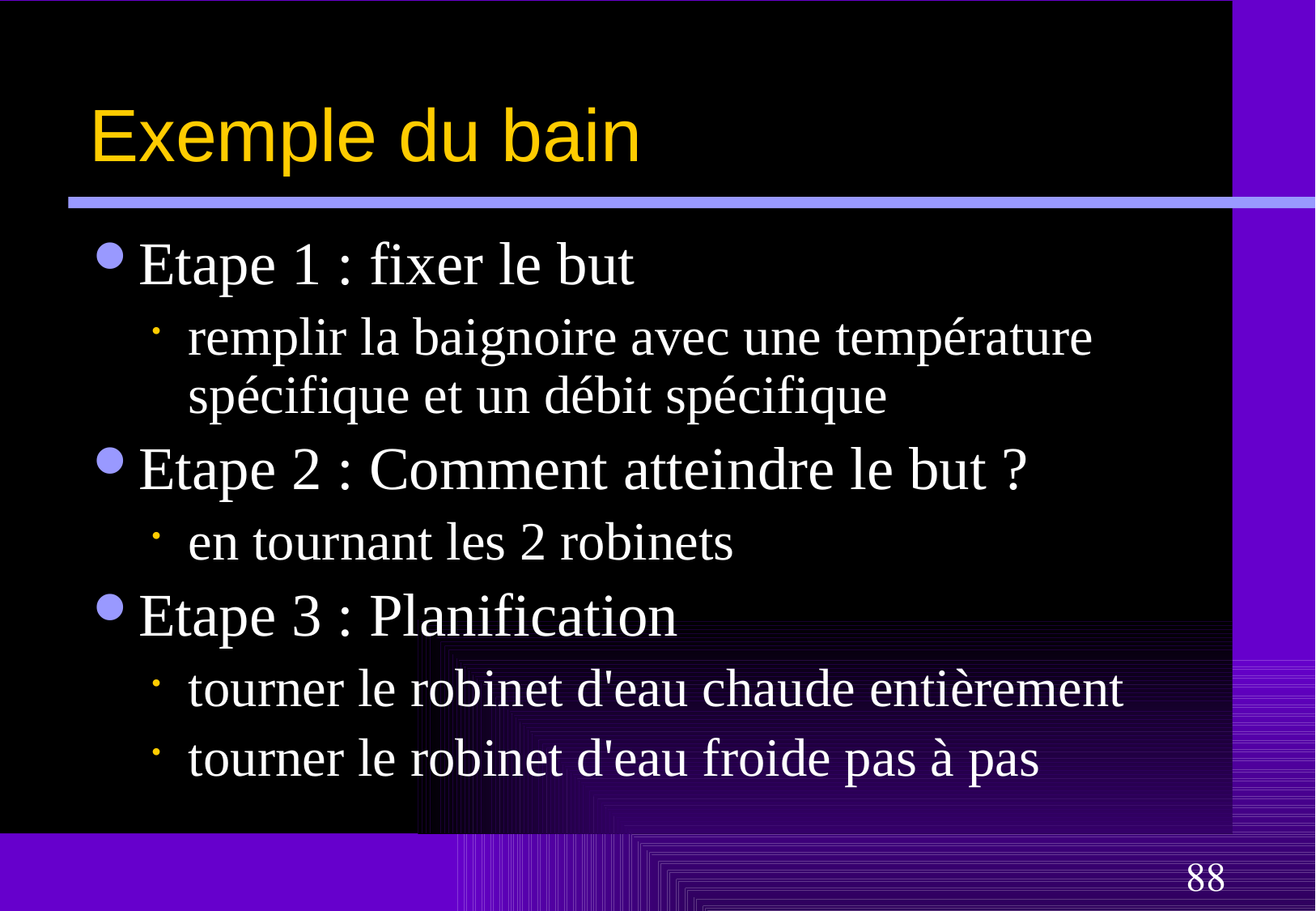

# Exemple du bain
Etape 1 : fixer le but
remplir la baignoire avec une température spécifique et un débit spécifique
Etape 2 : Comment atteindre le but ?
en tournant les 2 robinets
Etape 3 : Planification
tourner le robinet d'eau chaude entièrement
tourner le robinet d'eau froide pas à pas
88